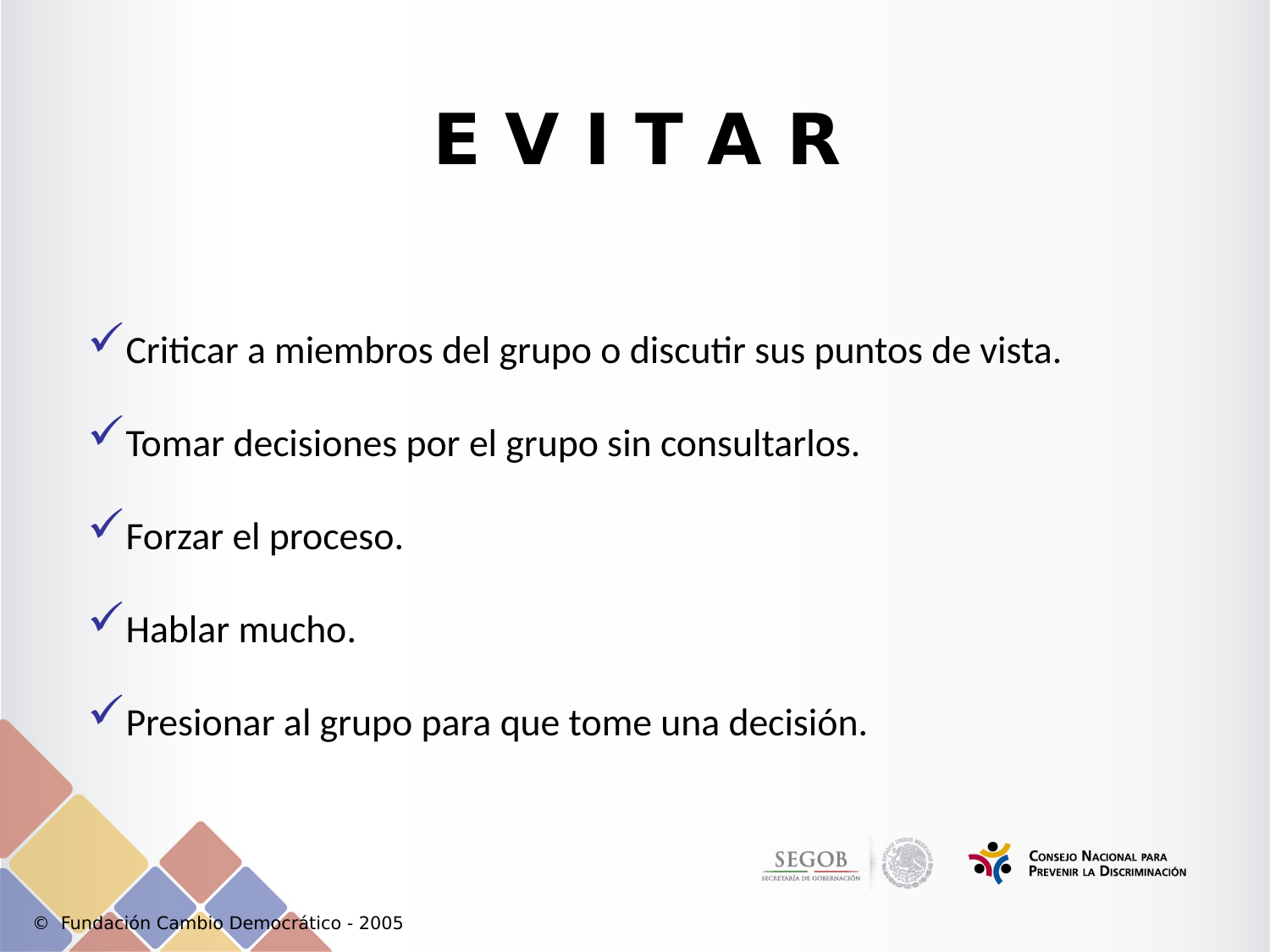

# E V I T A R
Criticar a miembros del grupo o discutir sus puntos de vista.

Tomar decisiones por el grupo sin consultarlos.

Forzar el proceso.

Hablar mucho.

Presionar al grupo para que tome una decisión.
©  Fundación Cambio Democrático - 2005